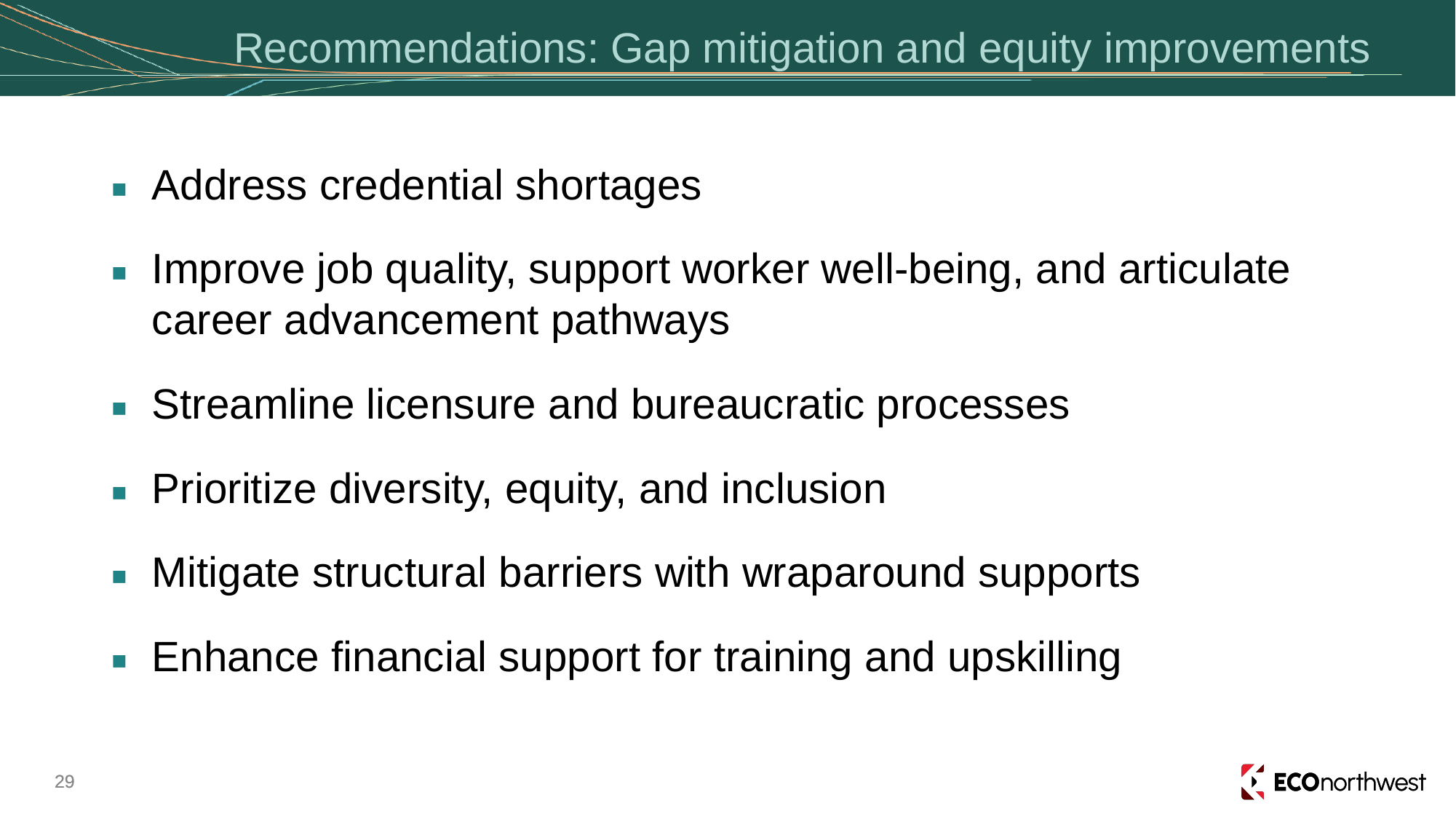

# Recommendations: Gap mitigation and equity improvements
Address credential shortages
Improve job quality, support worker well-being, and articulate career advancement pathways
Streamline licensure and bureaucratic processes
Prioritize diversity, equity, and inclusion
Mitigate structural barriers with wraparound supports
Enhance financial support for training and upskilling